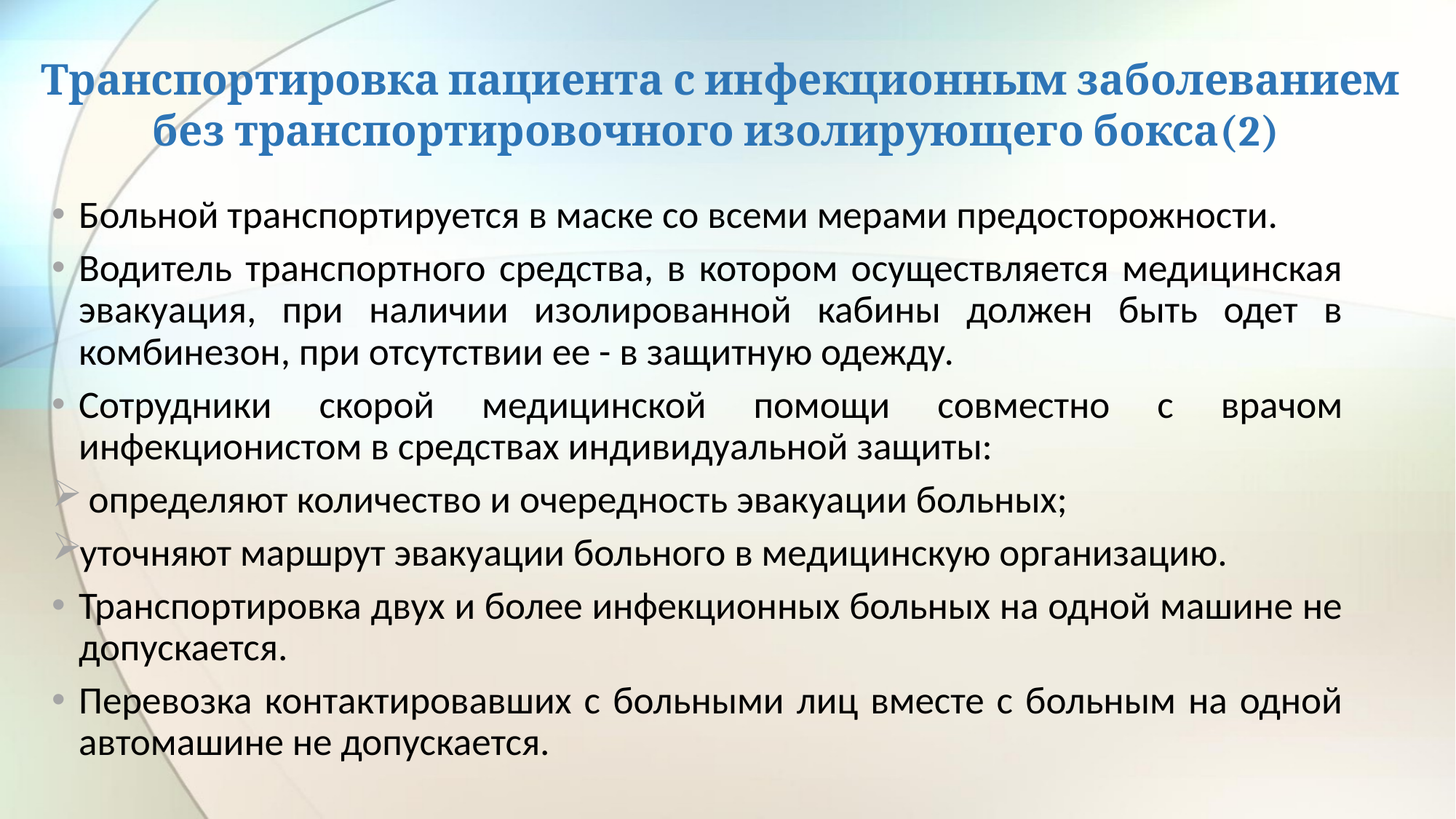

# Транспортировка пациента с инфекционным заболеванием без транспортировочного изолирующего бокса(2)
Больной транспортируется в маске со всеми мерами предосторожности.
Водитель транспортного средства, в котором осуществляется медицинская эвакуация, при наличии изолированной кабины должен быть одет в комбинезон, при отсутствии ее - в защитную одежду.
Сотрудники скорой медицинской помощи совместно с врачом инфекционистом в средствах индивидуальной защиты:
 определяют количество и очередность эвакуации больных;
уточняют маршрут эвакуации больного в медицинскую организацию.
Транспортировка двух и более инфекционных больных на одной машине не допускается.
Перевозка контактировавших с больными лиц вместе с больным на одной автомашине не допускается.